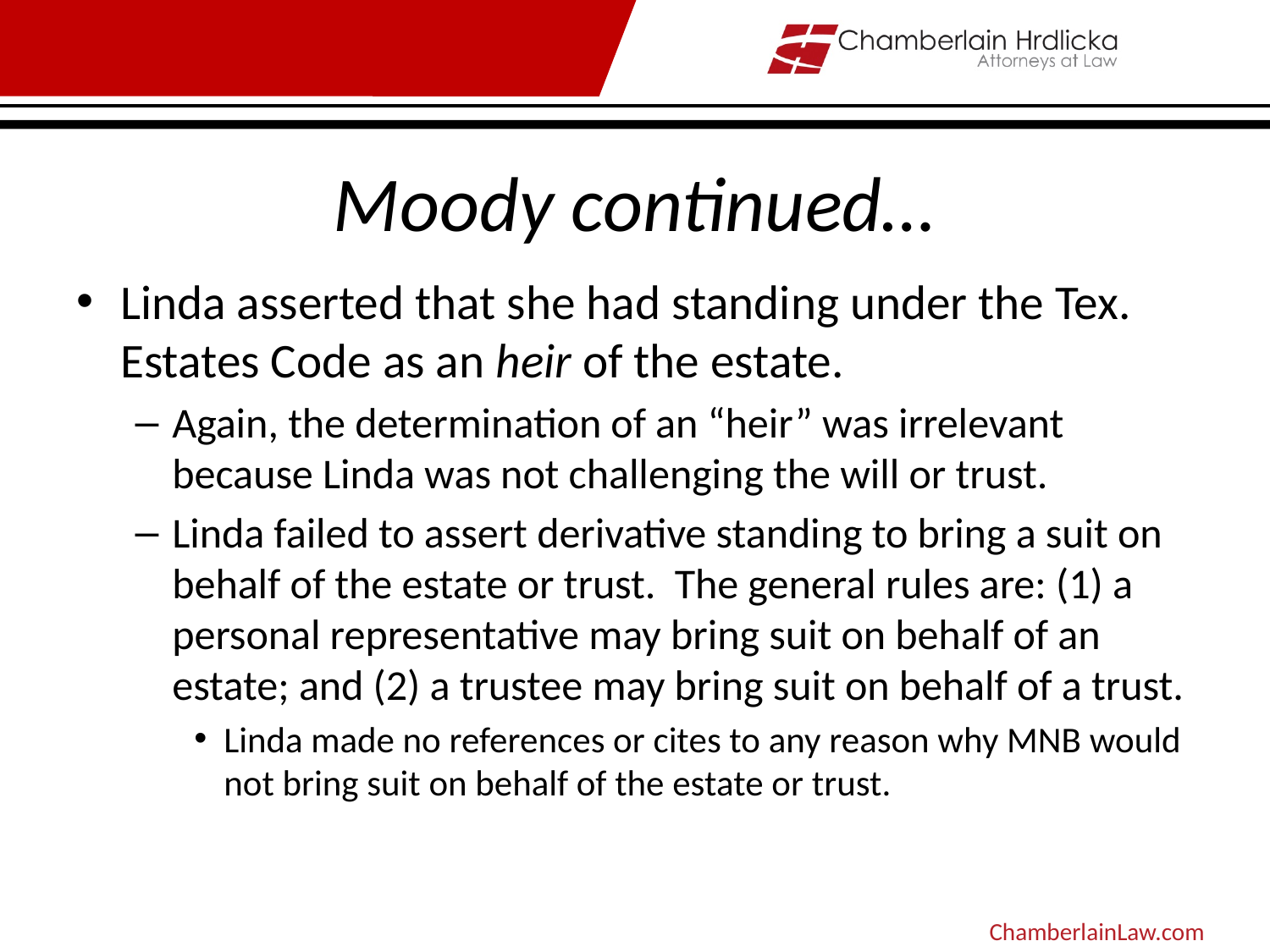

# Moody continued…
Linda asserted that she had standing under the Tex. Estates Code as an heir of the estate.
Again, the determination of an “heir” was irrelevant because Linda was not challenging the will or trust.
Linda failed to assert derivative standing to bring a suit on behalf of the estate or trust.  The general rules are: (1) a personal representative may bring suit on behalf of an estate; and (2) a trustee may bring suit on behalf of a trust.
Linda made no references or cites to any reason why MNB would not bring suit on behalf of the estate or trust.